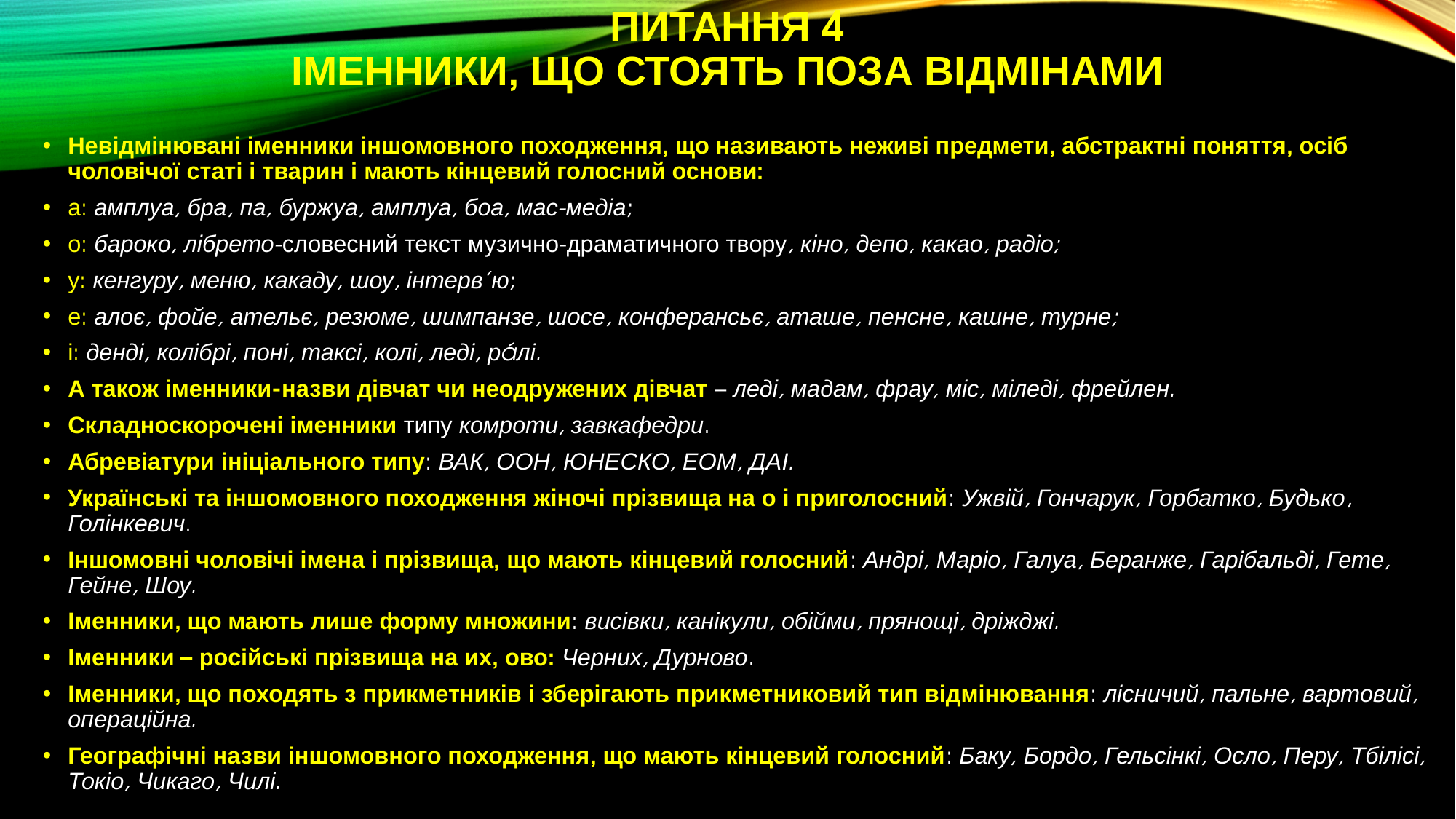

# Питання 4 ІМЕННИКИ, ЩО СТОЯТЬ ПОЗА ВІДМІНАМИ
Невідмінювані іменники іншомовного походження, що називають неживі предмети, абстрактні поняття, осіб чоловічої статі і тварин і мають кінцевий голосний основи:
а: амплуа, бра, па, буржуа, амплуа, боа, мас-медіа;
о: бароко, лібрето-словесний текст музично-драматичного твору, кіно, депо, какао, радіо;
у: кенгуру, меню, какаду, шоу, інтерв’ю;
е: алоє, фойе, ательє, резюме, шимпанзе, шосе, конферансьє, аташе, пенсне, кашне, турне;
і: денді, колібрі, поні, таксі, колі, леді, рáлі.
А також іменники-назви дівчат чи неодружених дівчат – леді, мадам, фрау, міс, міледі, фрейлен.
Складноскорочені іменники типу комроти, завкафедри.
Абревіатури ініціального типу: ВАК, ООН, ЮНЕСКО, ЕОМ, ДАІ.
Українські та іншомовного походження жіночі прізвища на о і приголосний: Ужвій, Гончарук, Горбатко, Будько, Голінкевич.
Іншомовні чоловічі імена і прізвища, що мають кінцевий голосний: Андрі, Маріо, Галуа, Беранже, Гарібальді, Гете, Гейне, Шоу.
Іменники, що мають лише форму множини: висівки, канікули, обійми, прянощі, дріжджі.
Іменники – російські прізвища на их, ово: Черних, Дурново.
Іменники, що походять з прикметників і зберігають прикметниковий тип відмінювання: лісничий, пальне, вартовий, операційна.
Географічні назви іншомовного походження, що мають кінцевий голосний: Баку, Бордо, Гельсінкі, Осло, Перу, Тбілісі, Токіо, Чикаго, Чилі.